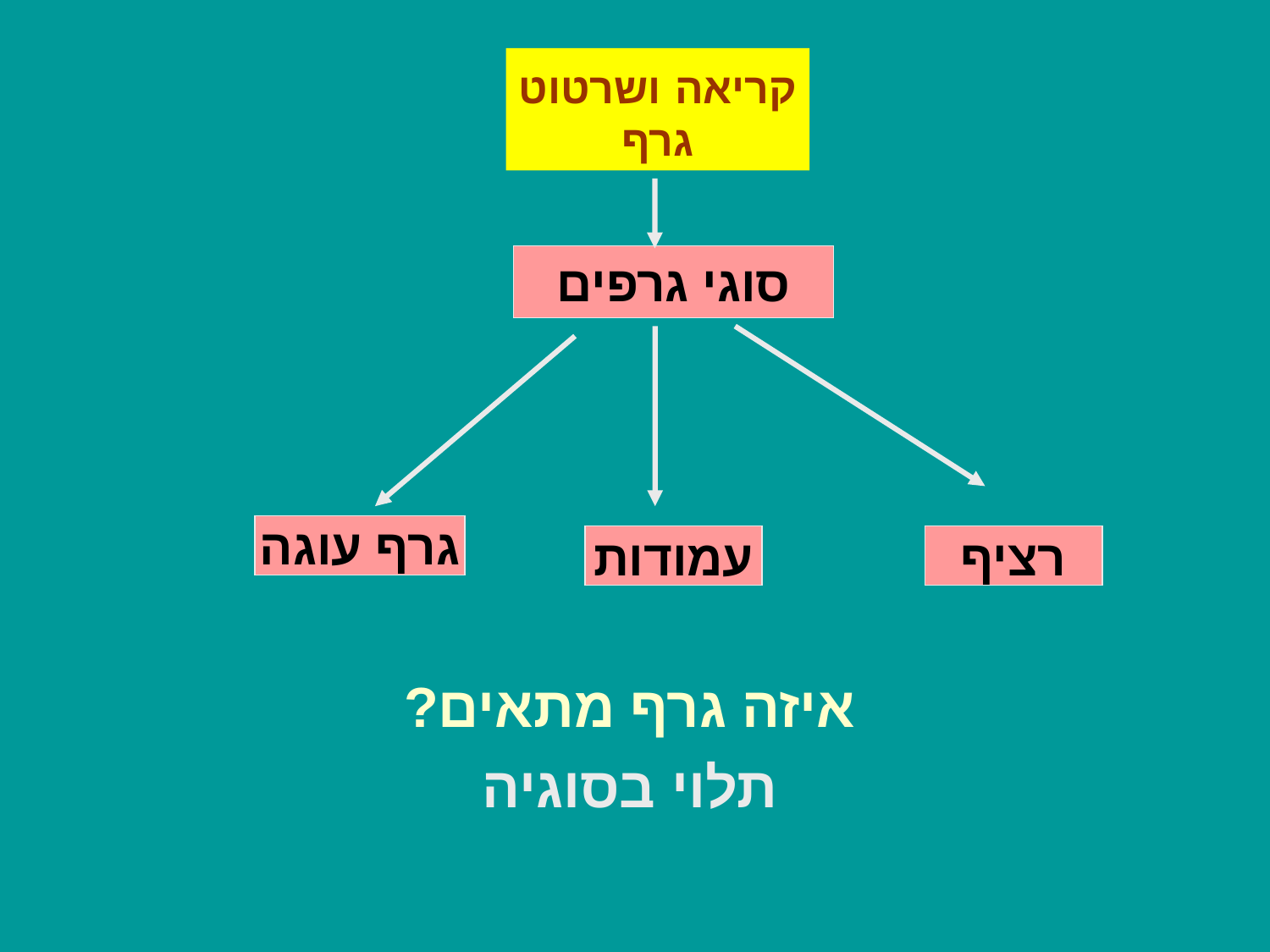

קריאה ושרטוט גרף

סוגי גרפים

גרף עוגה
עמודות
רציף
# איזה גרף מתאים?
תלוי בסוגיה